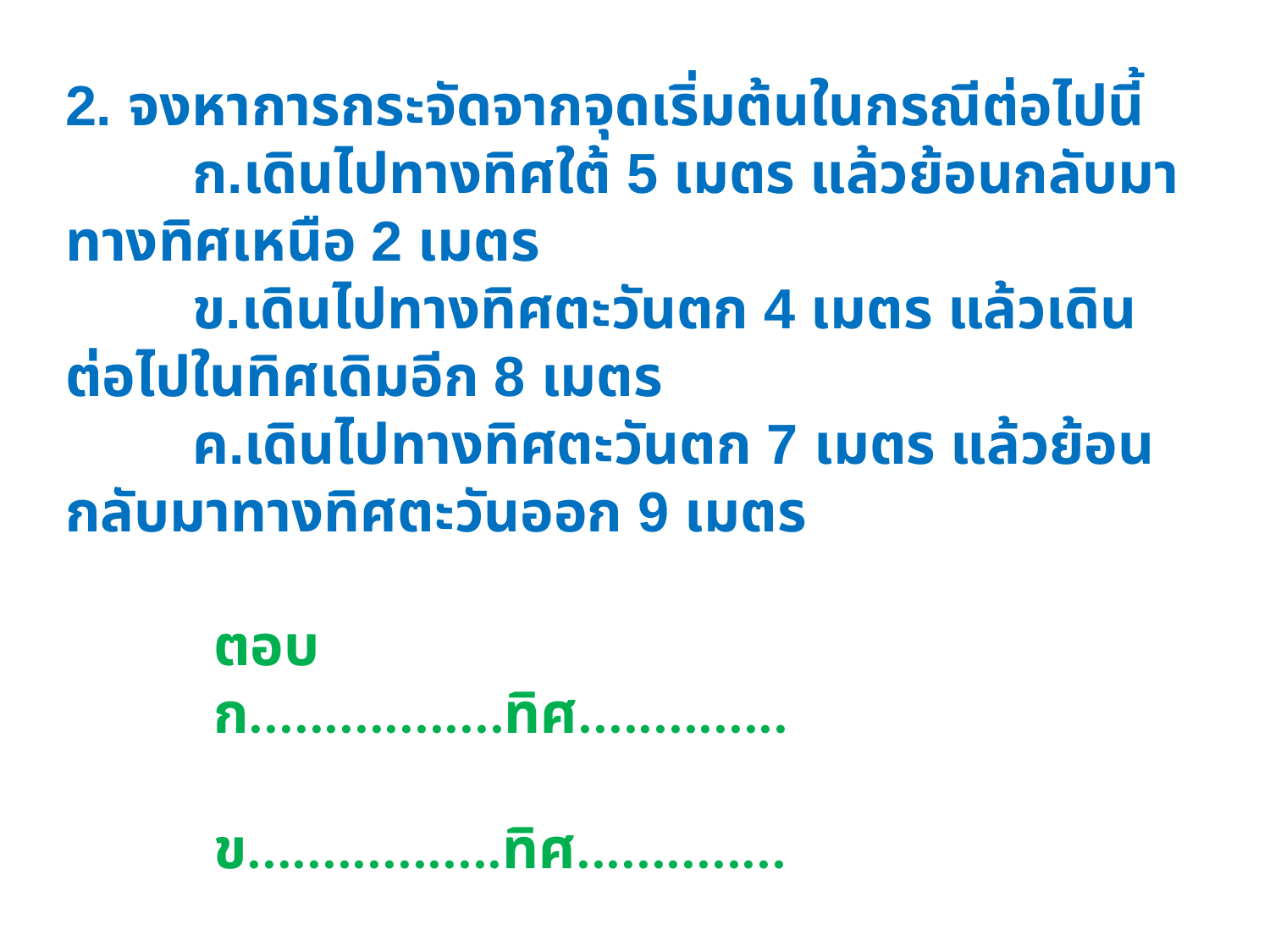

2. จงหาการกระจัดจากจุดเริ่มต้นในกรณีต่อไปนี้
	ก.เดินไปทางทิศใต้ 5 เมตร แล้วย้อนกลับมาทางทิศเหนือ 2 เมตร
	ข.เดินไปทางทิศตะวันตก 4 เมตร แล้วเดินต่อไปในทิศเดิมอีก 8 เมตร
	ค.เดินไปทางทิศตะวันตก 7 เมตร แล้วย้อนกลับมาทางทิศตะวันออก 9 เมตร
ตอบ   	ก.................ทิศ..............
	ข.................ทิศ..............
	ค.................ทิศ.............